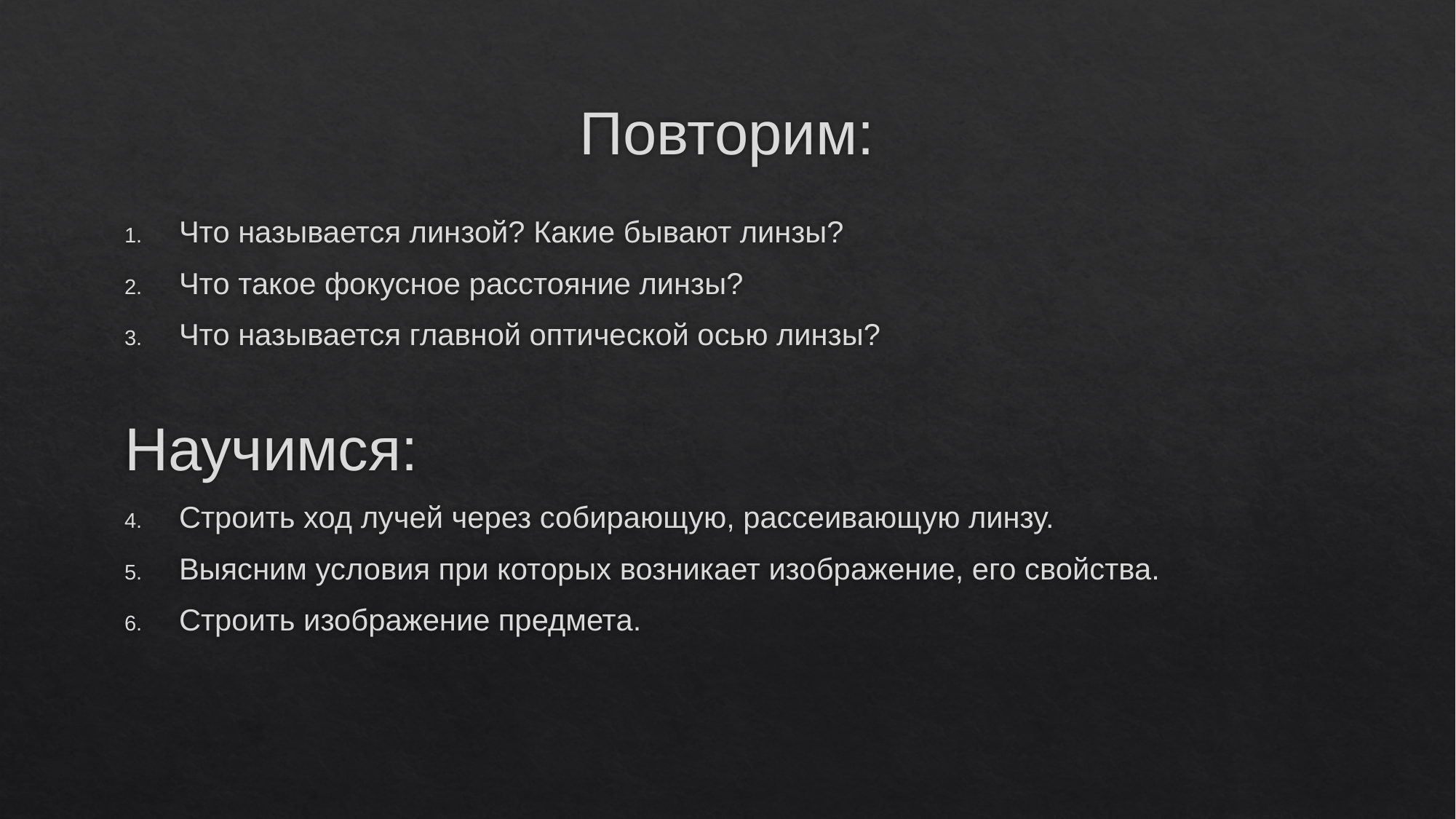

# Повторим:
Что называется линзой? Какие бывают линзы?
Что такое фокусное расстояние линзы?
Что называется главной оптической осью линзы?
									Научимся:
Строить ход лучей через собирающую, рассеивающую линзу.
Выясним условия при которых возникает изображение, его свойства.
Строить изображение предмета.